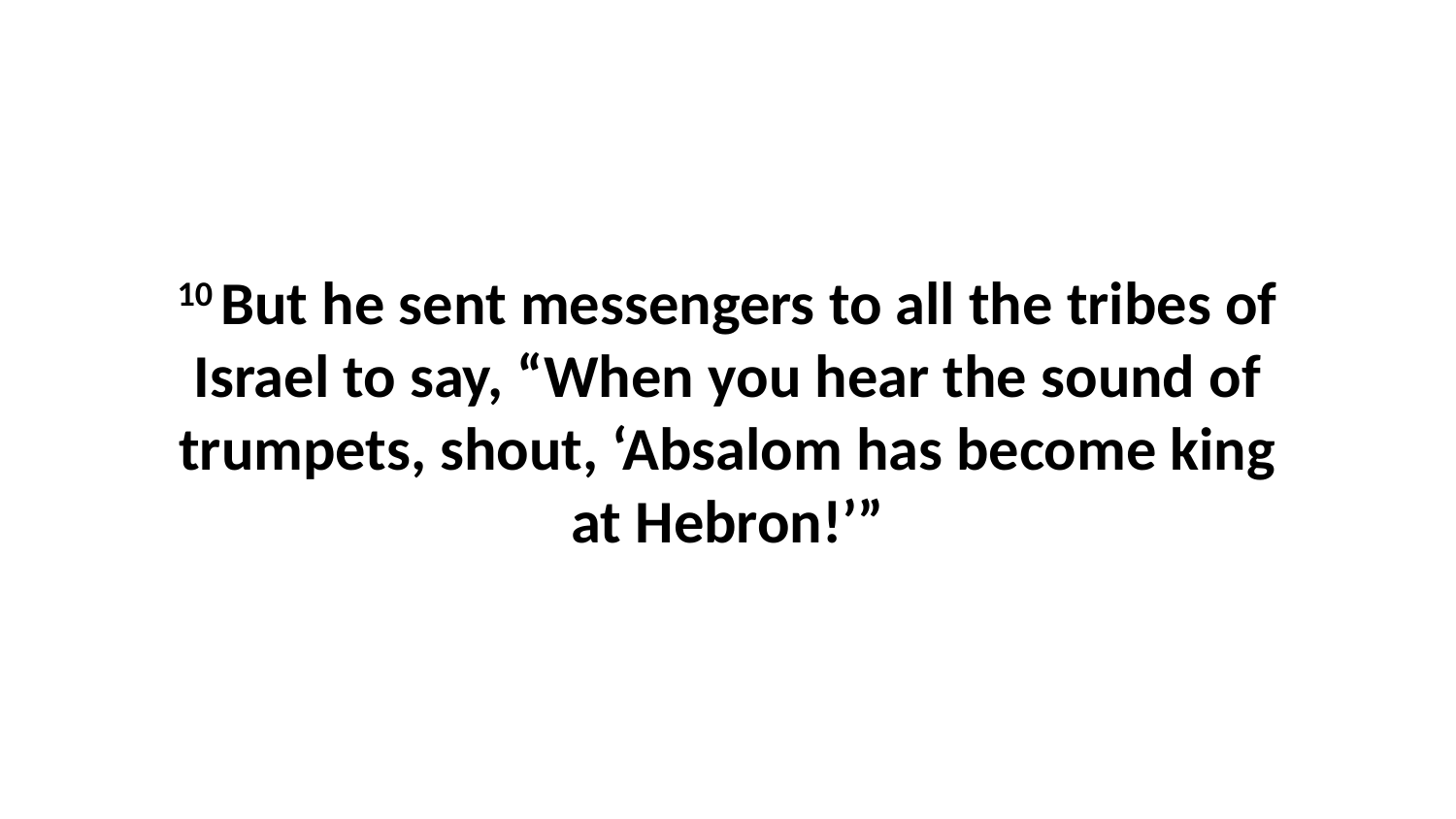

10 But he sent messengers to all the tribes of Israel to say, “When you hear the sound of trumpets, shout, ‘Absalom has become king at Hebron!’”